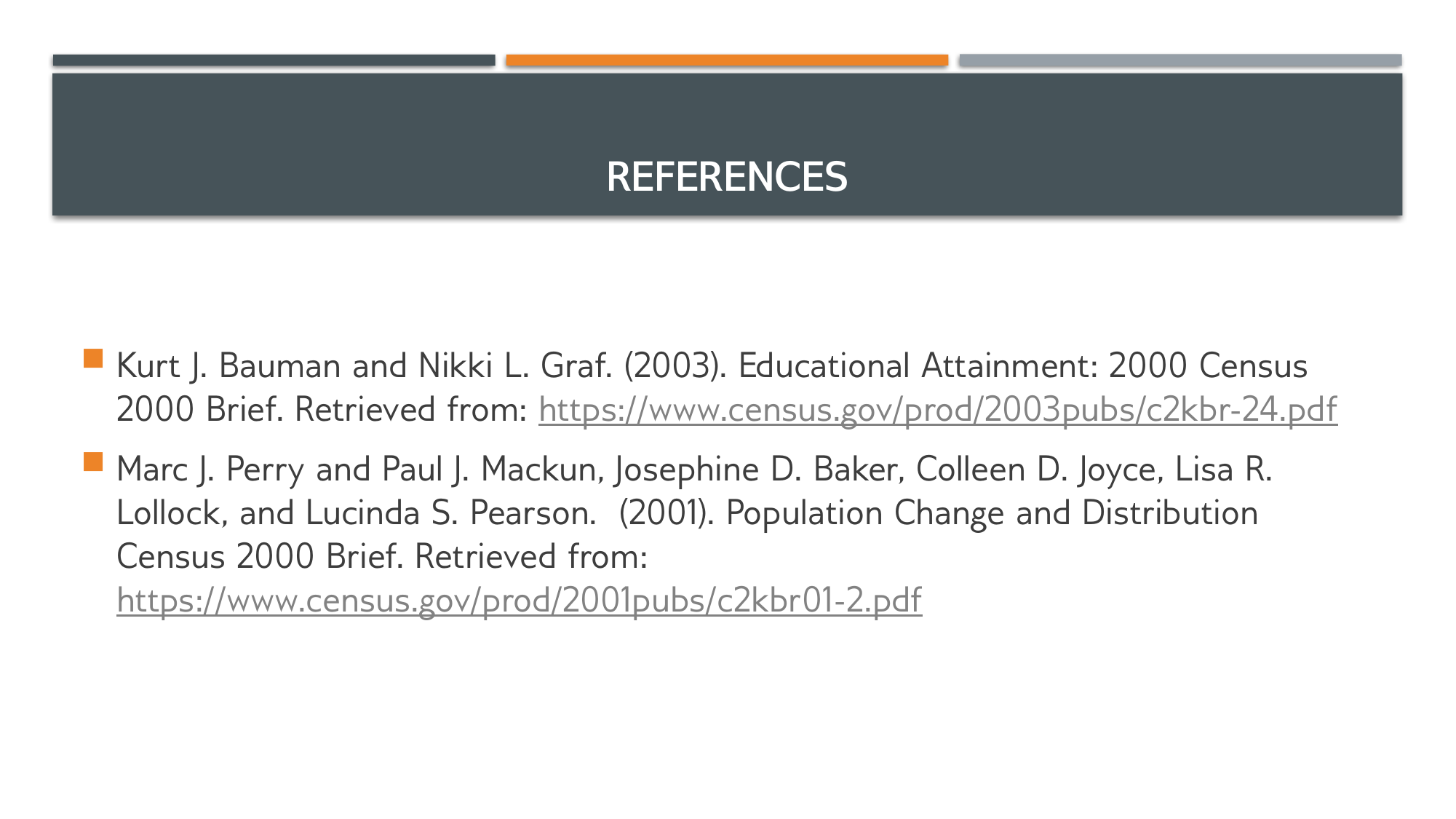

# References
Kurt J. Bauman and Nikki L. Graf. (2003). Educational Attainment: 2000 Census 2000 Brief. Retrieved from: https://www.census.gov/prod/2003pubs/c2kbr-24.pdf
Marc J. Perry and Paul J. Mackun, Josephine D. Baker, Colleen D. Joyce, Lisa R. Lollock, and Lucinda S. Pearson.  (2001). Population Change and Distribution Census 2000 Brief. Retrieved from: https://www.census.gov/prod/2001pubs/c2kbr01-2.pdf